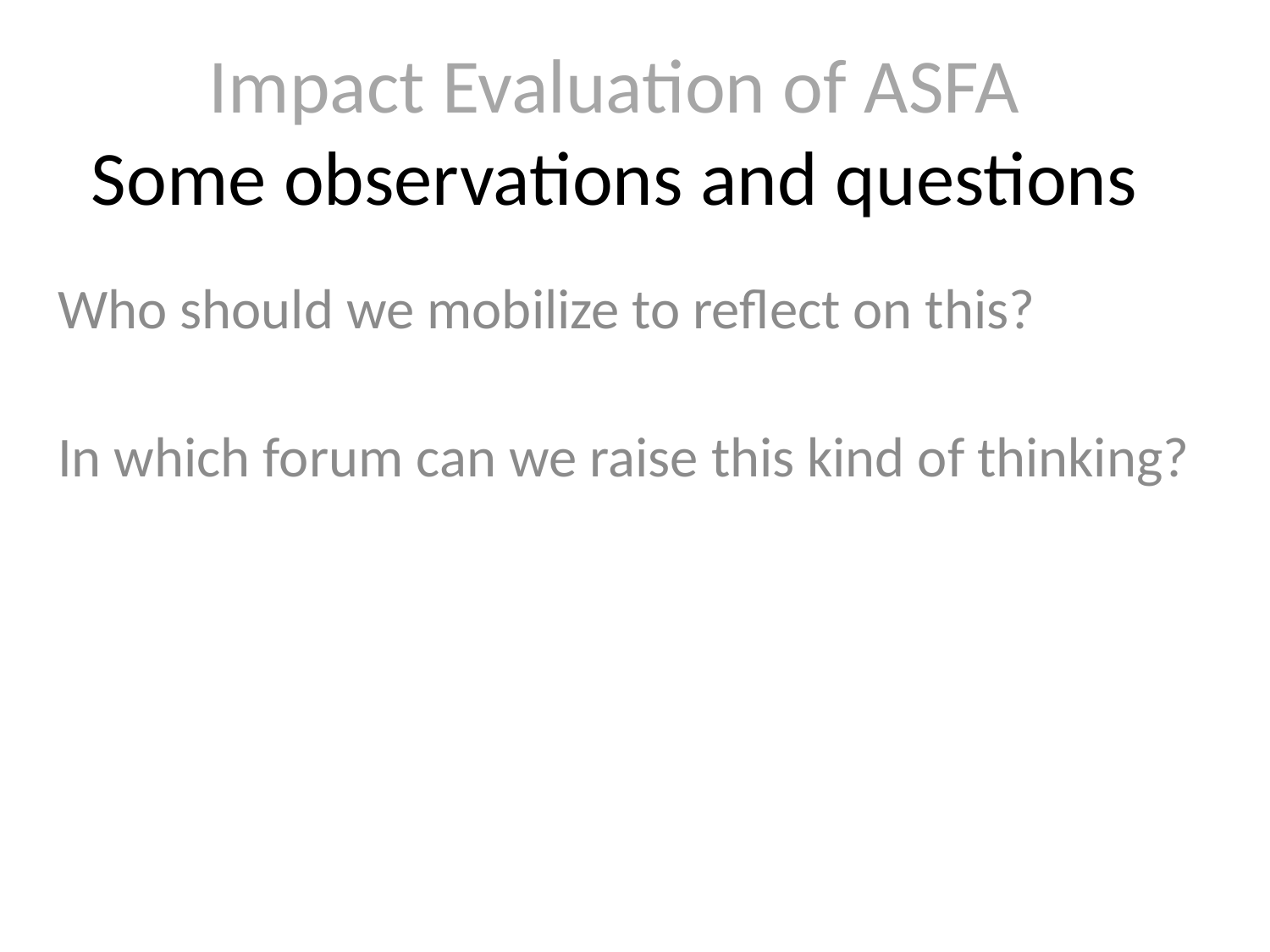

# Impact Evaluation of ASFA Some observations and questions
Who should we mobilize to reflect on this?

In which forum can we raise this kind of thinking?